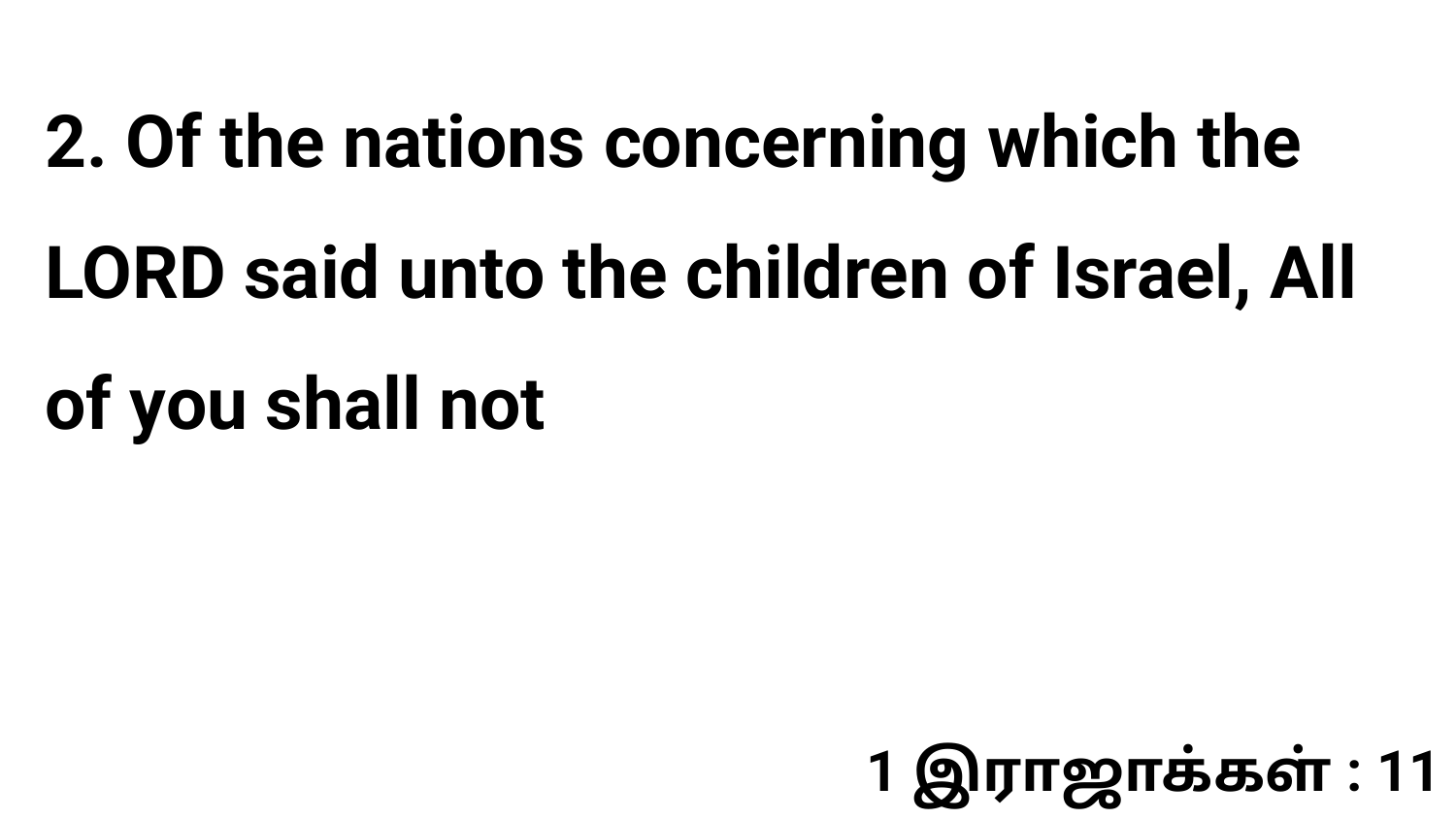

2. Of the nations concerning which the LORD said unto the children of Israel, All of you shall not
1 இராஜாக்கள் : 11